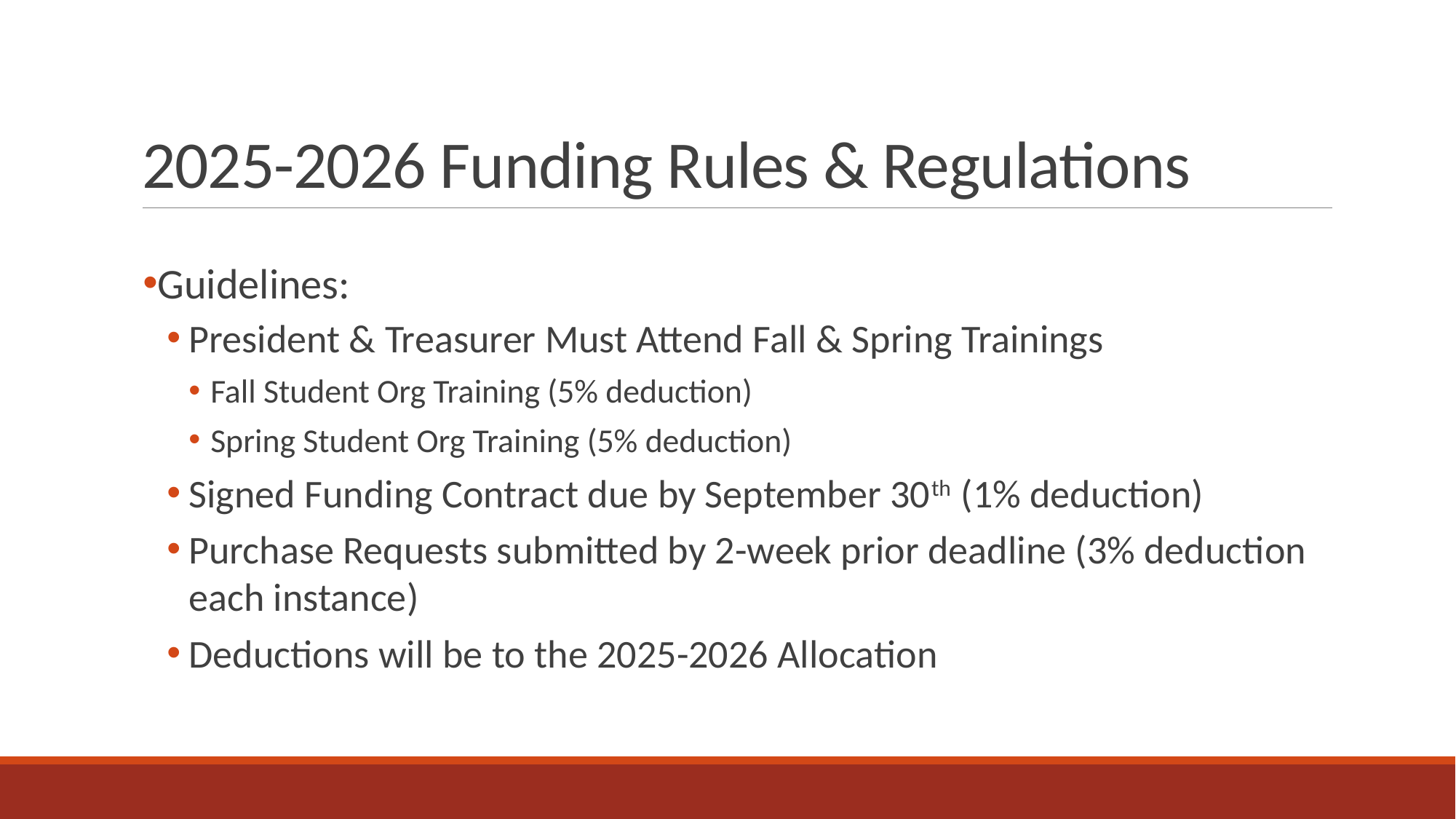

# 2025-2026 Funding Rules & Regulations
Guidelines:
President & Treasurer Must Attend Fall & Spring Trainings
Fall Student Org Training (5% deduction)
Spring Student Org Training (5% deduction)
Signed Funding Contract due by September 30th  (1% deduction)
Purchase Requests submitted by 2-week prior deadline (3% deduction each instance)
Deductions will be to the 2025-2026 Allocation